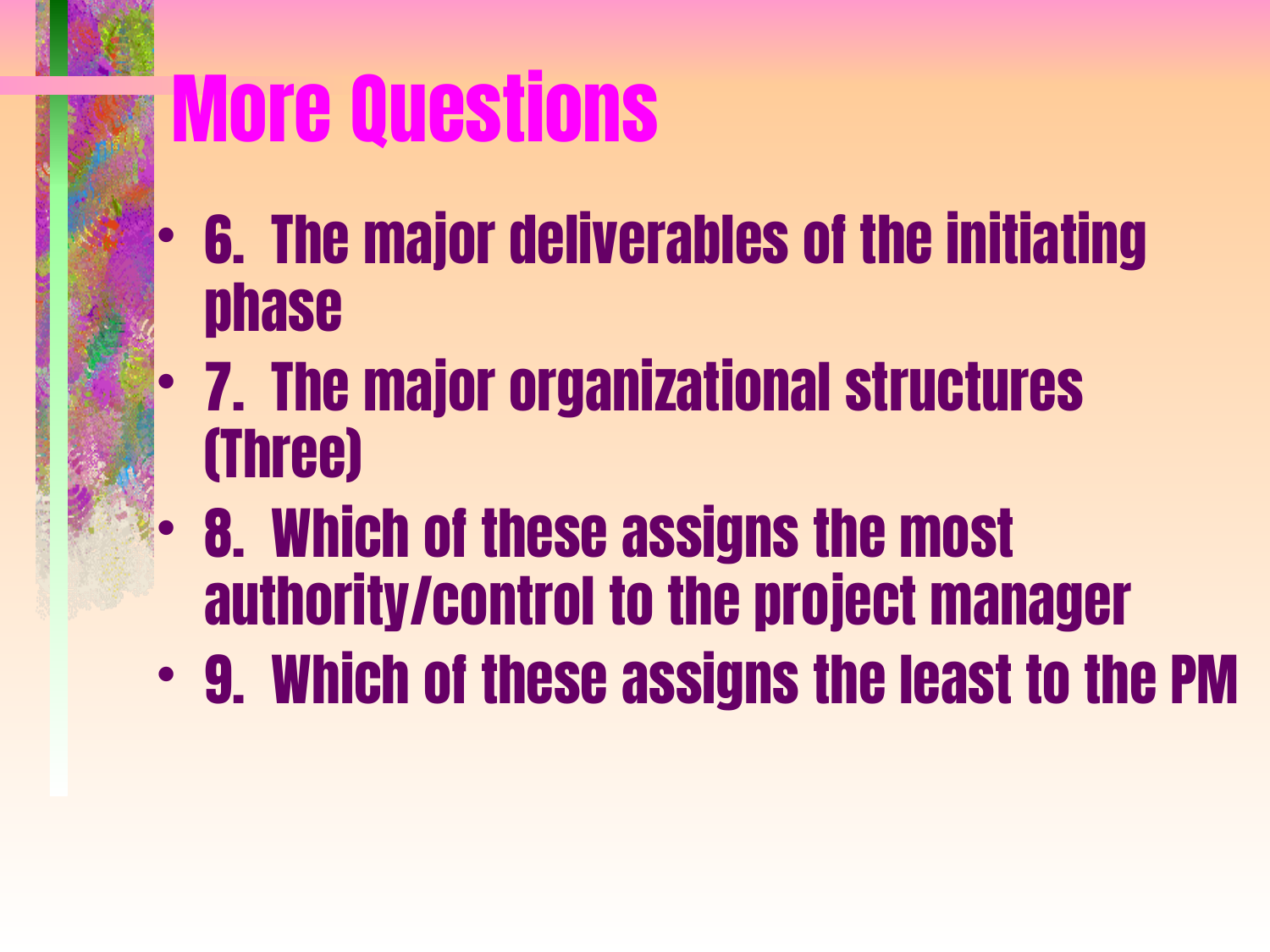

# More Questions
6.  The major deliverables of the initiating phase
7.  The major organizational structures  (Three)
8.  Which of these assigns the most authority/control to the project manager
9.  Which of these assigns the least to the PM